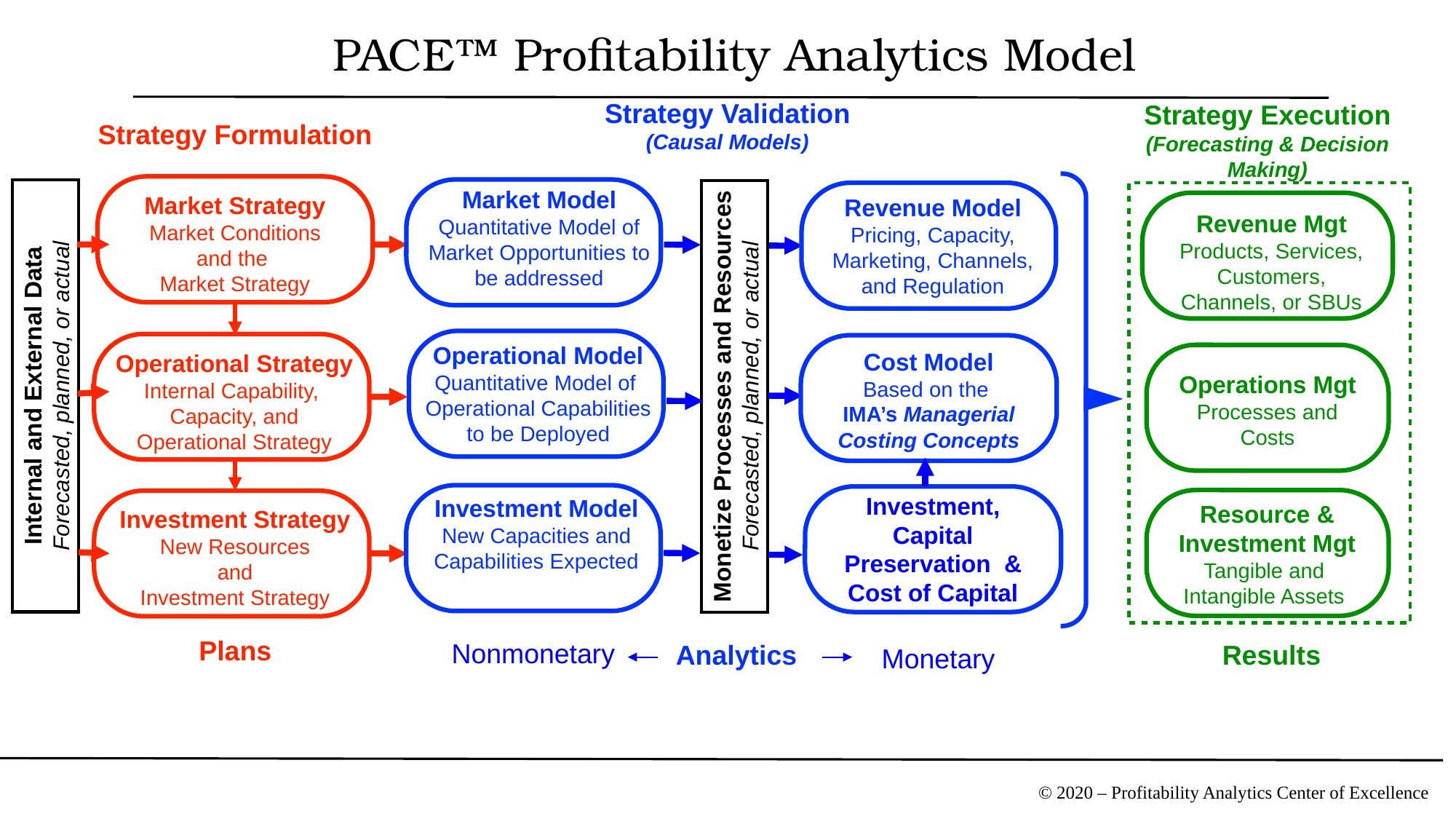

PACE™ Profitability Analytics Model
Strategy Validation
(Causal Models)
Strategy Execution
(Forecasting & Decision Making)

Revenue Mgt
Products, Services, Customers,
Channels, or SBUs

Operations Mgt
Processes and
Costs

Resource & Investment Mgt
Tangible and
Intangible Assets
Results
Strategy Formulation

Market Model
Quantitative Model of Market Opportunities to
be addressed

Market Strategy
Market Conditions
and the
Market Strategy
Revenue Model
Pricing, Capacity, Marketing, Channels, and Regulation

Operational Model
Quantitative Model of
Operational Capabilities
to be Deployed
Cost Model
Based on the
IMA’s Managerial
Costing Concepts
Operational Strategy
Internal Capability,
Capacity, and
Operational Strategy
Internal and External Data
Forecasted, planned, or actual
Monetize Processes and Resources
Forecasted, planned, or actual

Investment, Capital Preservation  & Cost of Capital

Investment Model
New Capacities and Capabilities Expected

Investment Strategy
New Resources
and
Investment Strategy

Plans
Nonmonetary
Analytics
Monetary
© 2020 – Profitability Analytics Center of Excellence